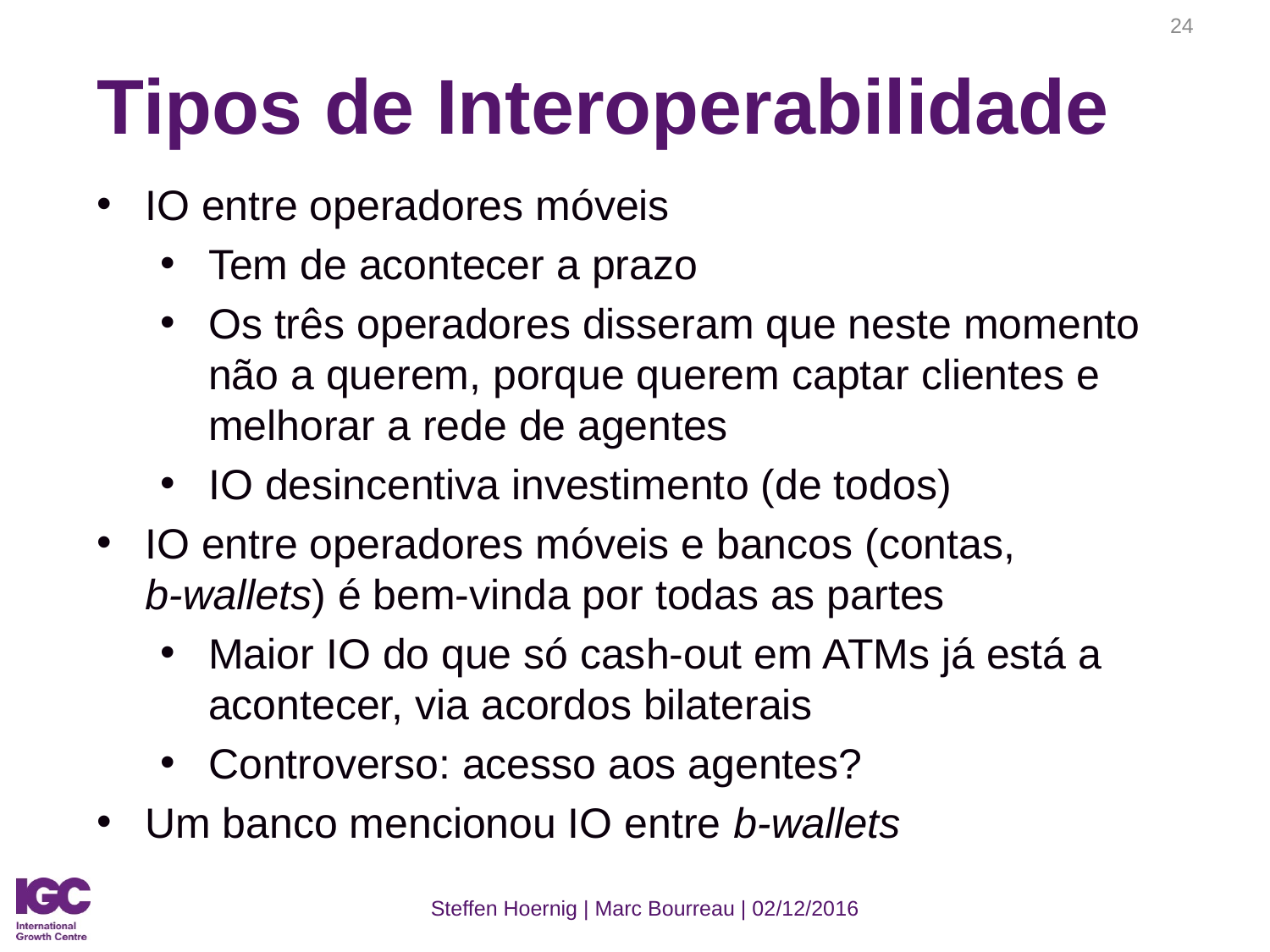

24
# Tipos de Interoperabilidade
IO entre operadores móveis
Tem de acontecer a prazo
Os três operadores disseram que neste momento não a querem, porque querem captar clientes e melhorar a rede de agentes
IO desincentiva investimento (de todos)
IO entre operadores móveis e bancos (contas,
b-wallets) é bem-vinda por todas as partes
Maior IO do que só cash-out em ATMs já está a acontecer, via acordos bilaterais
Controverso: acesso aos agentes?
Um banco mencionou IO entre b-wallets
Steffen Hoernig | Marc Bourreau | 02/12/2016